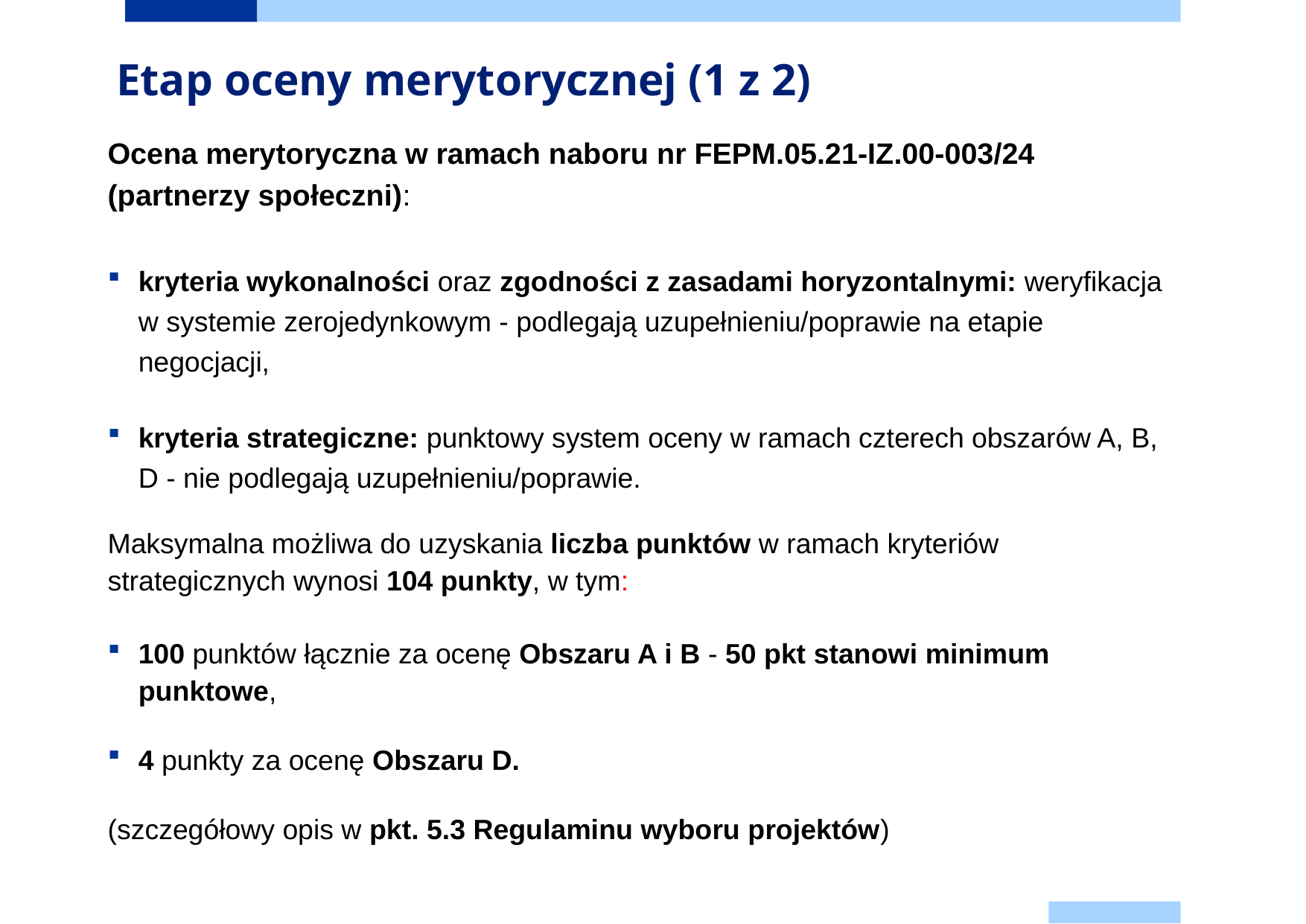

# Etap oceny merytorycznej (1 z 2)
Ocena merytoryczna w ramach naboru nr FEPM.05.21-IZ.00-003/24 (partnerzy społeczni):
kryteria wykonalności oraz zgodności z zasadami horyzontalnymi: weryfikacja w systemie zerojedynkowym - podlegają uzupełnieniu/poprawie na etapie negocjacji,
kryteria strategiczne: punktowy system oceny w ramach czterech obszarów A, B, D - nie podlegają uzupełnieniu/poprawie.
Maksymalna możliwa do uzyskania liczba punktów w ramach kryteriów strategicznych wynosi 104 punkty, w tym:
100 punktów łącznie za ocenę Obszaru A i B - 50 pkt stanowi minimum punktowe,
4 punkty za ocenę Obszaru D.
(szczegółowy opis w pkt. 5.3 Regulaminu wyboru projektów)